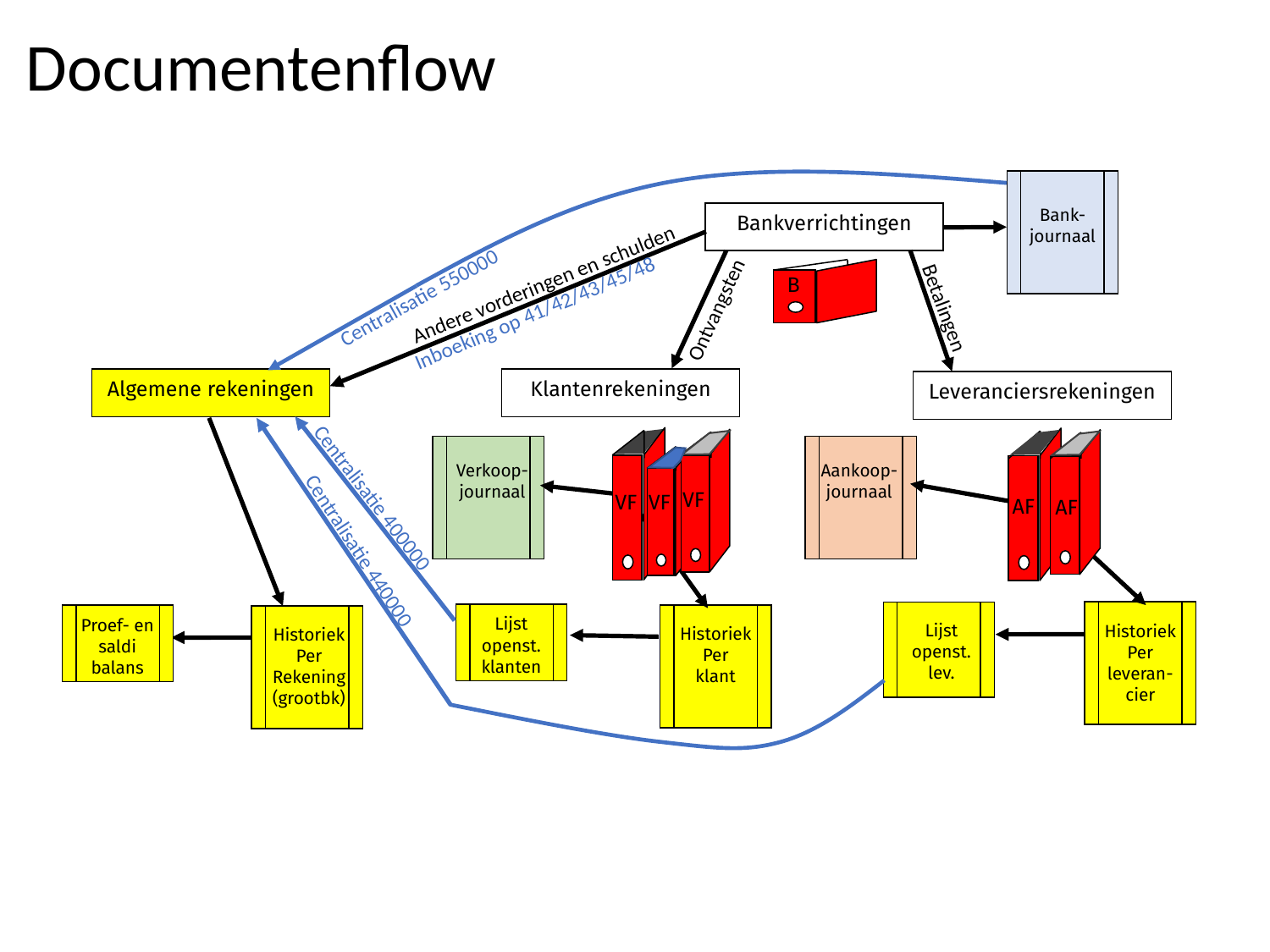

# Documentenflow

Bank-journaal
Bankverrichtingen

Andere vorderingen en schulden
  B
Centralisatie 550000
Betalingen
Ontvangsten
Inboeking op 41/42/43/45/48
Algemene rekeningen
Klantenrekeningen
Leveranciersrekeningen

  VF
  VF
  VF

  AF
  AF

Verkoop-journaal
Aankoop-journaal
Centralisatie 400000

Centralisatie 440000

Lijst openst.
klanten
Proef- en saldi balans
Lijst openst.
lev.
Historiek
Per
leveran-
cier
Historiek
Per
klant
Historiek
Per
Rekening
(grootbk)